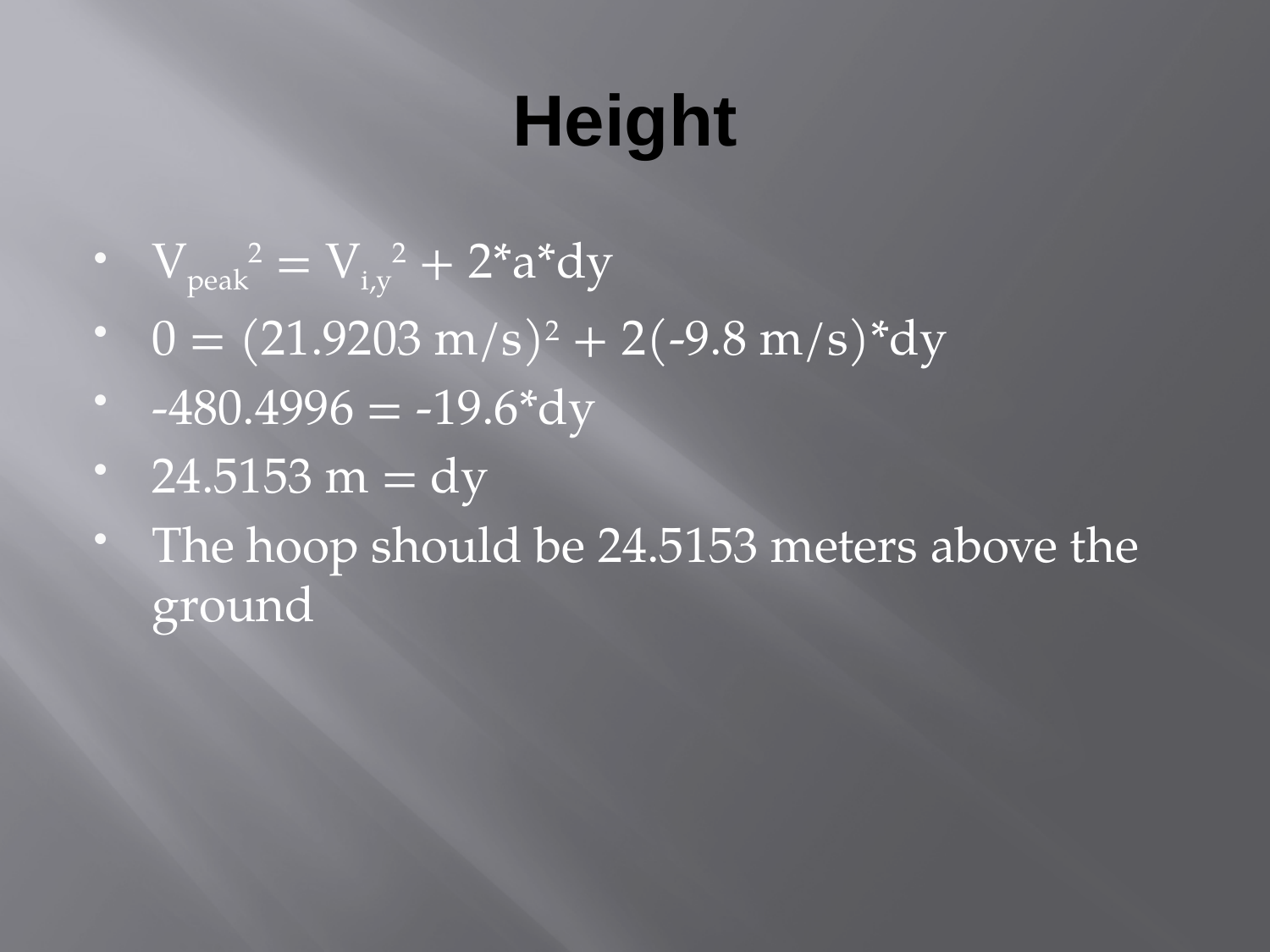

# Height
Vpeak2 = Vi,y2 + 2*a*dy
0 = (21.9203 m/s)2 + 2(-9.8 m/s)*dy
-480.4996 = -19.6*dy
24.5153 m = dy
The hoop should be 24.5153 meters above the ground